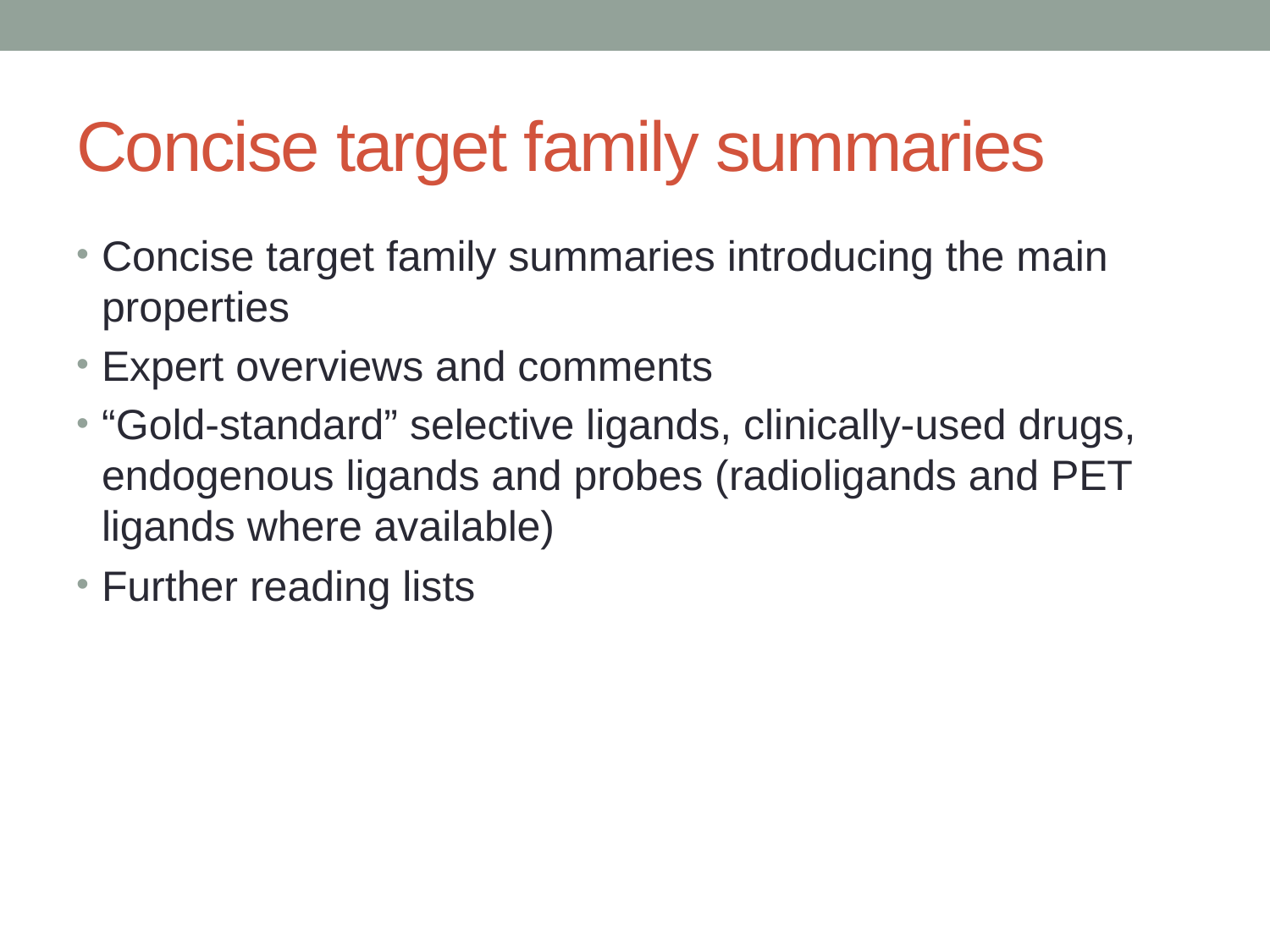

# Concise target family summaries
Concise target family summaries introducing the main properties
Expert overviews and comments
“Gold-standard” selective ligands, clinically-used drugs, endogenous ligands and probes (radioligands and PET ligands where available)
Further reading lists